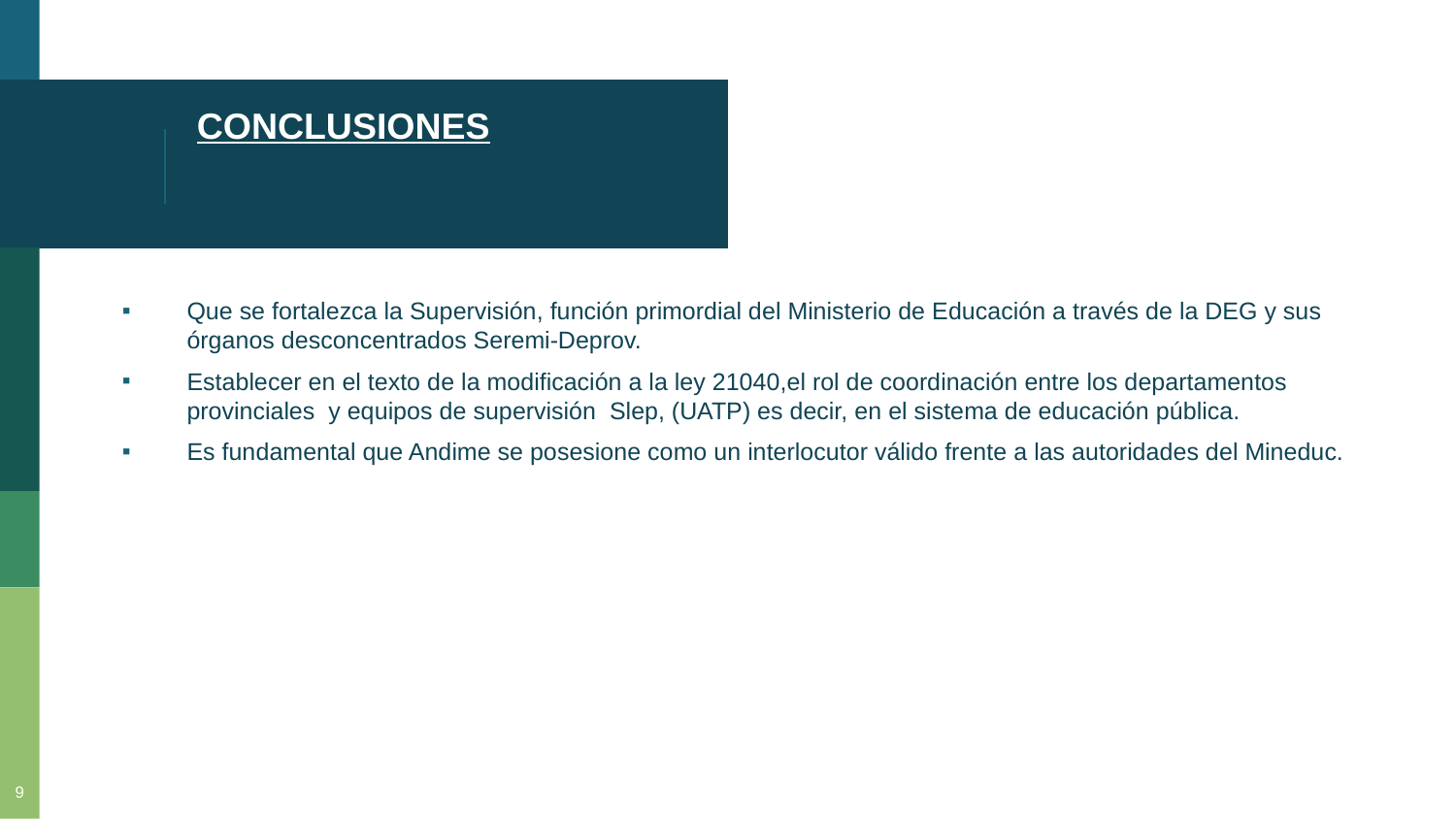

# CONCLUSIONES
Que se fortalezca la Supervisión, función primordial del Ministerio de Educación a través de la DEG y sus órganos desconcentrados Seremi-Deprov.
Establecer en el texto de la modificación a la ley 21040,el rol de coordinación entre los departamentos provinciales  y equipos de supervisión  Slep, (UATP) es decir, en el sistema de educación pública.
Es fundamental que Andime se posesione como un interlocutor válido frente a las autoridades del Mineduc.
9